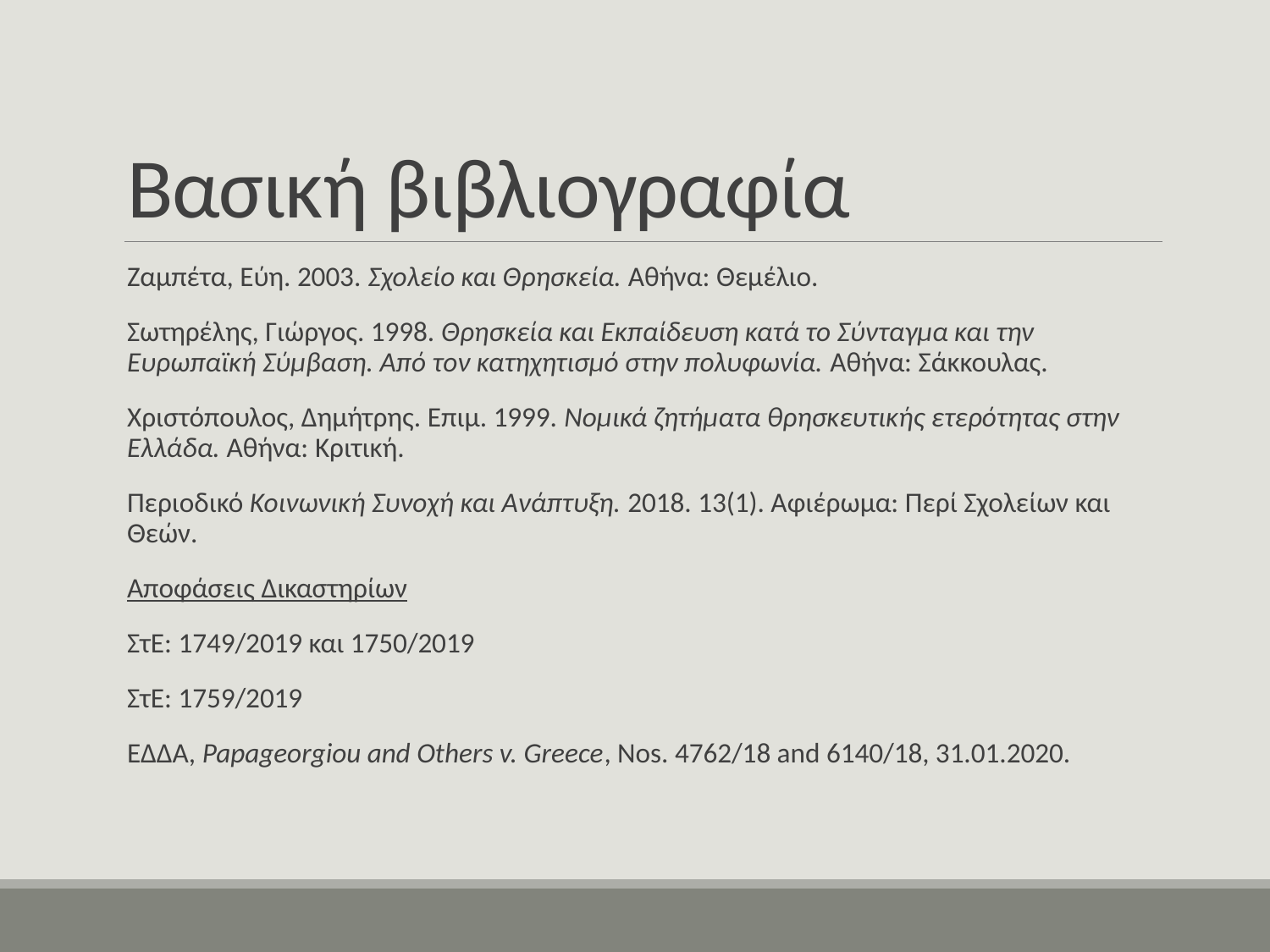

# Βασική βιβλιογραφία
Ζαμπέτα, Εύη. 2003. Σχολείο και Θρησκεία. Αθήνα: Θεμέλιο.
Σωτηρέλης, Γιώργος. 1998. Θρησκεία και Εκπαίδευση κατά το Σύνταγμα και την Ευρωπαϊκή Σύμβαση. Από τον κατηχητισμό στην πολυφωνία. Αθήνα: Σάκκουλας.
Χριστόπουλος, Δημήτρης. Επιμ. 1999. Νομικά ζητήματα θρησκευτικής ετερότητας στην Ελλάδα. Αθήνα: Κριτική.
Περιοδικό Κοινωνική Συνοχή και Ανάπτυξη. 2018. 13(1). Αφιέρωμα: Περί Σχολείων και Θεών.
Αποφάσεις Δικαστηρίων
ΣτΕ: 1749/2019 και 1750/2019
ΣτΕ: 1759/2019
Ε∆∆Α, Papageorgiou and Others v. Greece, Νos. 4762/18 and 6140/18, 31.01.2020.